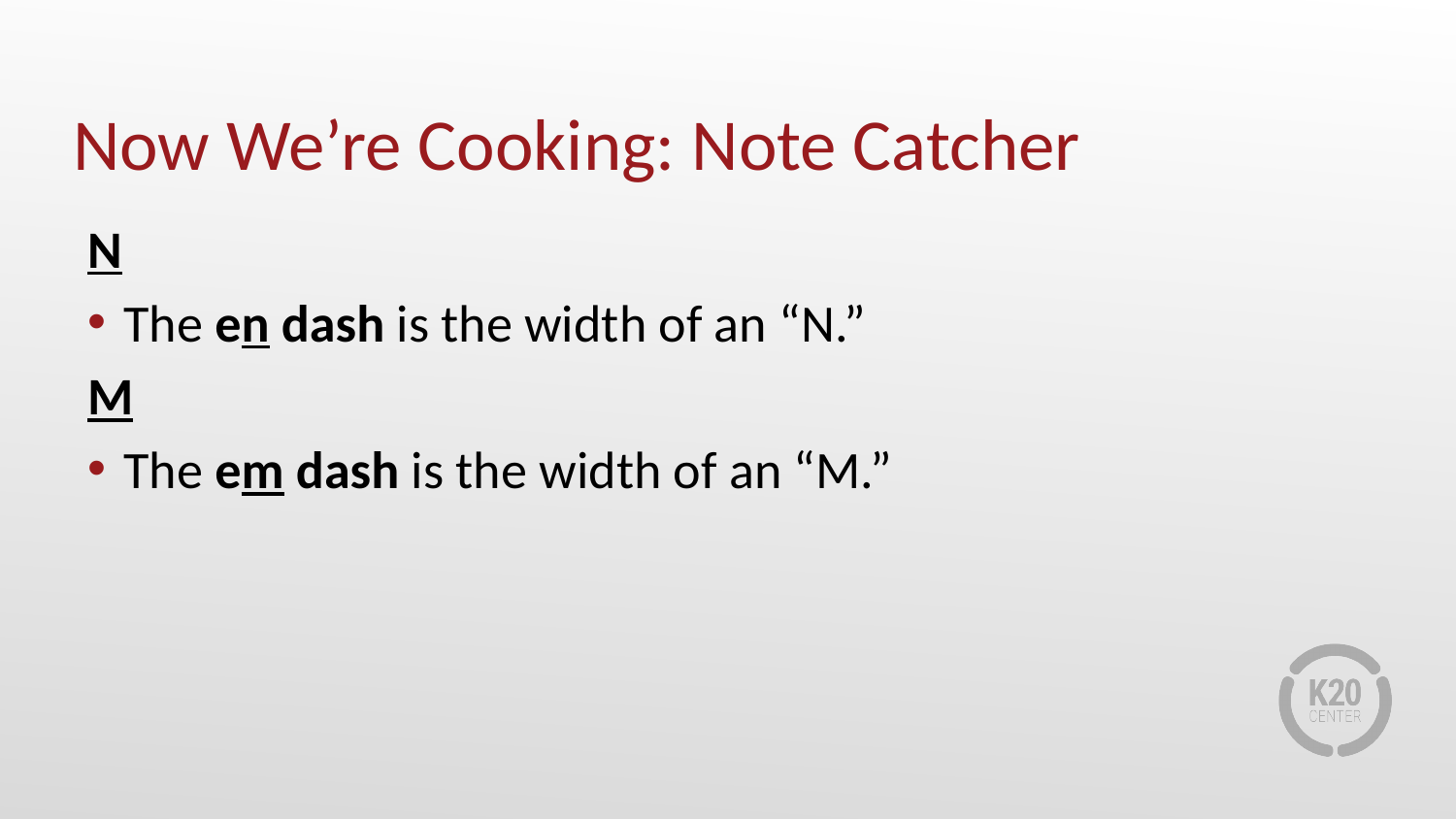

# Now We’re Cooking: Note Catcher
N
The en dash is the width of an “N.”
M
The em dash is the width of an “M.”